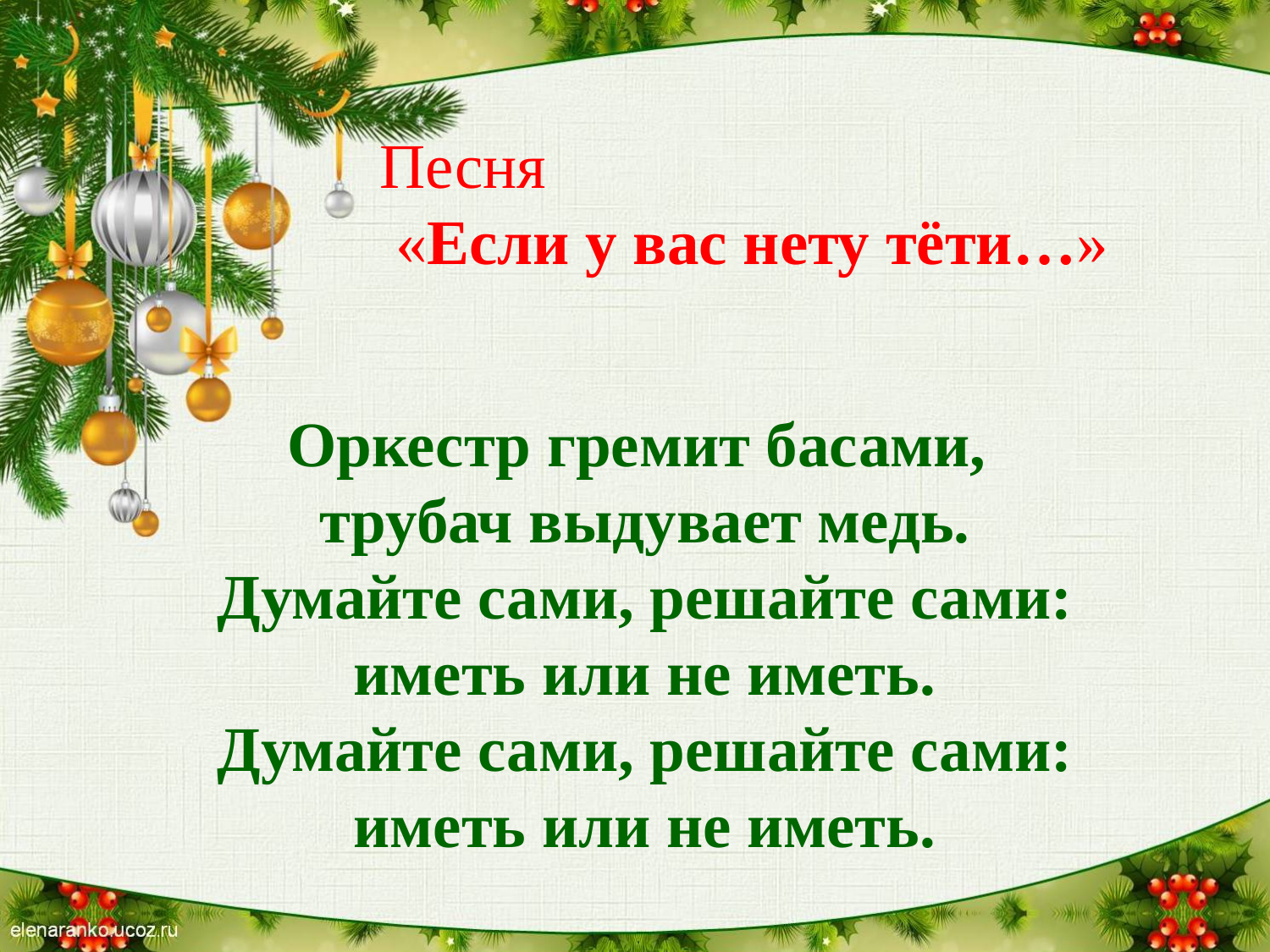

Песня
 «Если у вас нету тёти…»
Оркестр гремит басами,
трубач выдувает медь.
Думайте сами, решайте сами: иметь или не иметь.
Думайте сами, решайте сами: иметь или не иметь.